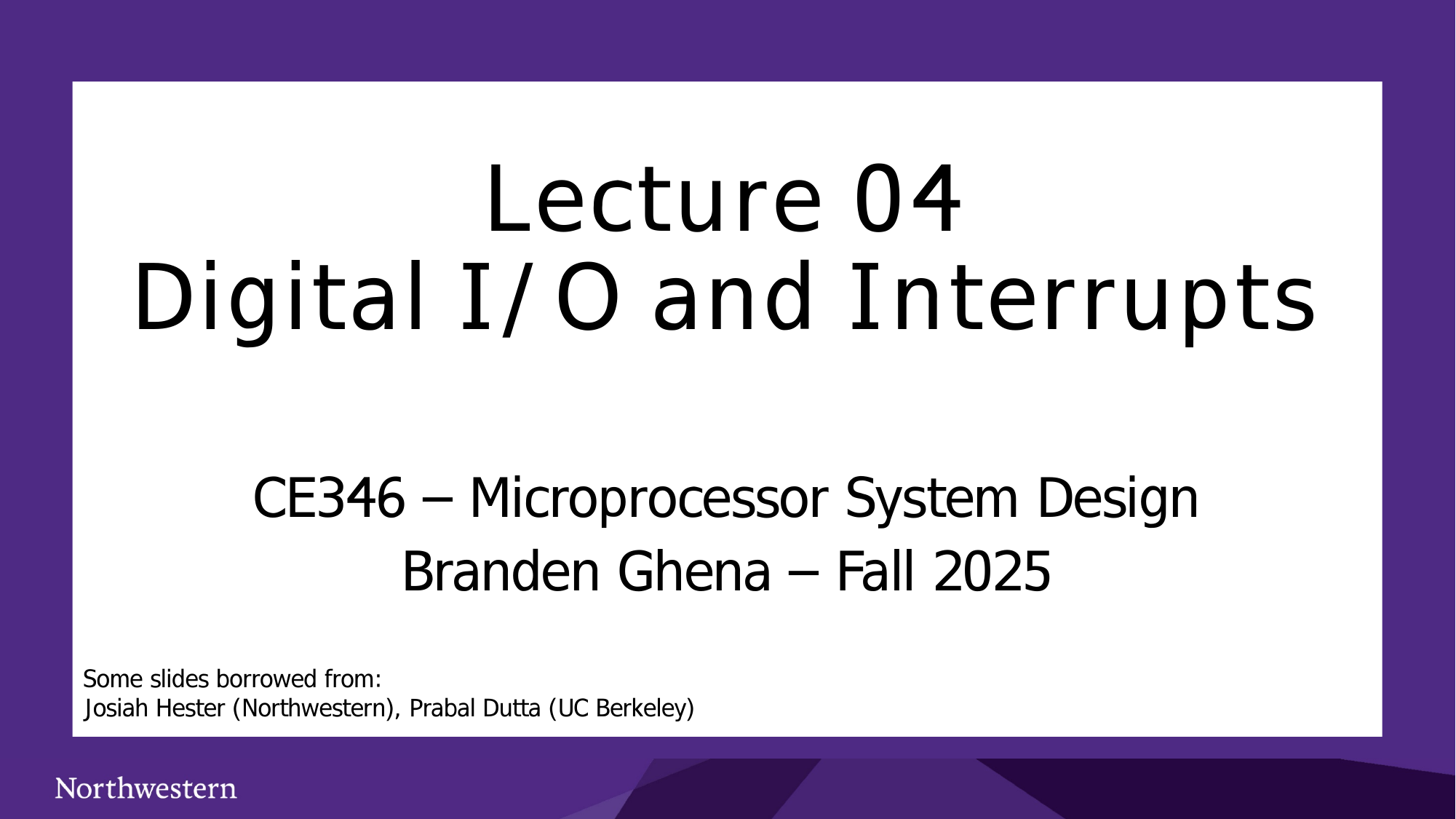

# Lecture 04 Digital I/O and Interrupts
CE346 – Microprocessor System Design
Branden Ghena – Fall 2025
Some slides borrowed from:
Josiah Hester (Northwestern), Prabal Dutta (UC Berkeley)